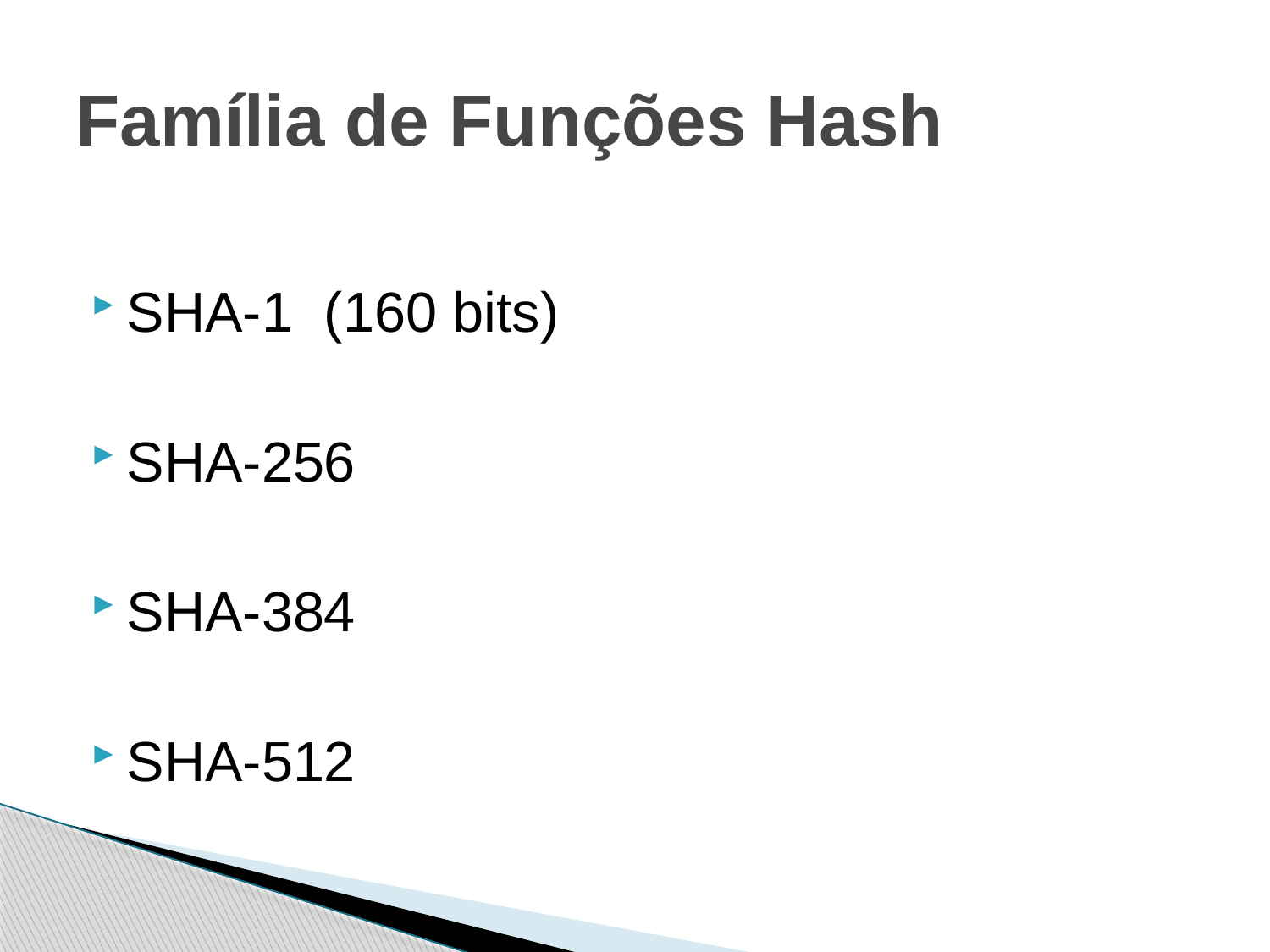

# Família de Funções Hash

SHA-1  (160 bits)

SHA-256

SHA-384

SHA-512